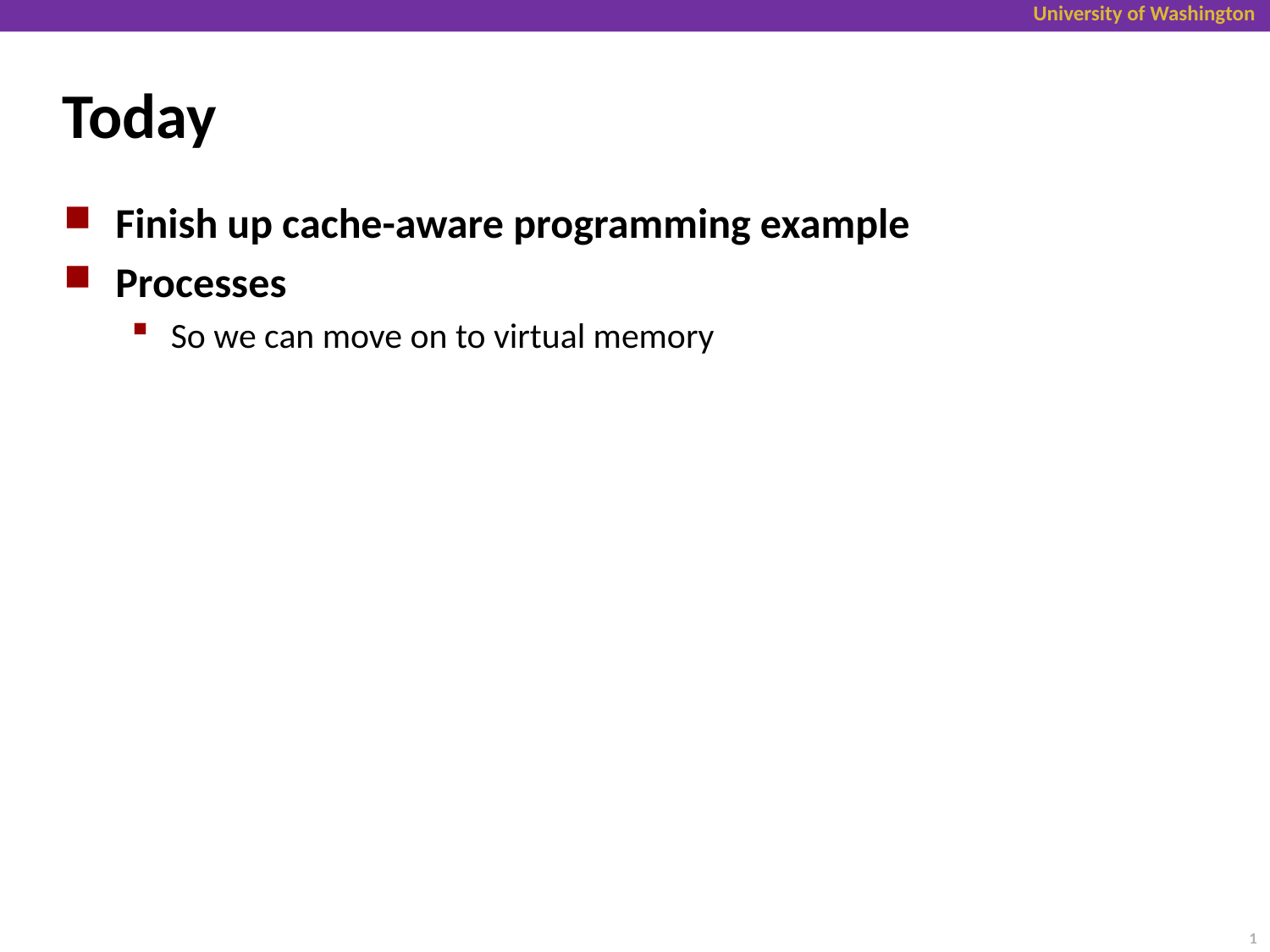

# Today
Finish up cache-aware programming example
Processes
So we can move on to virtual memory
1